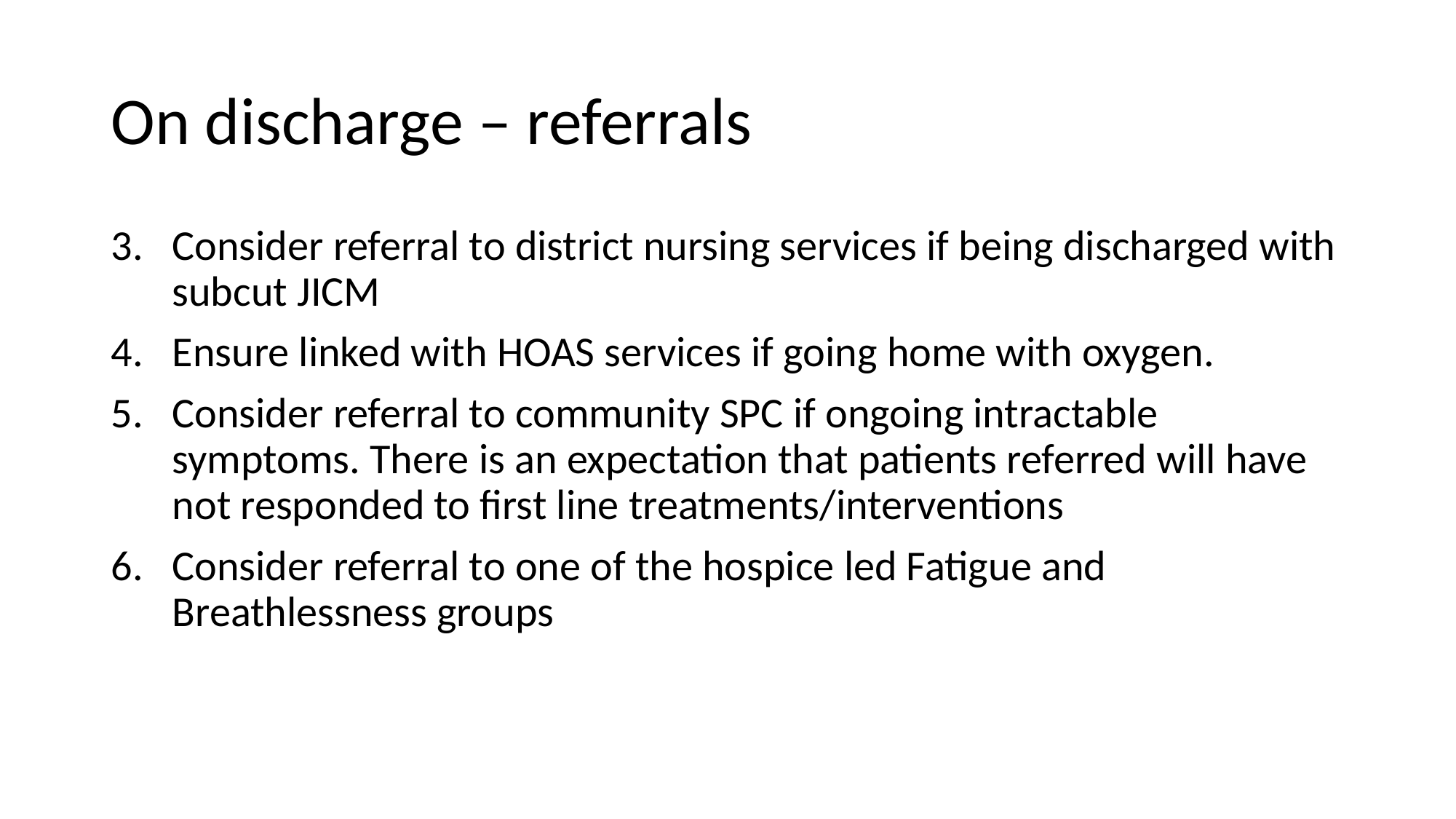

# On discharge – referrals
Consider referral to district nursing services if being discharged with subcut JICM
Ensure linked with HOAS services if going home with oxygen.
Consider referral to community SPC if ongoing intractable symptoms. There is an expectation that patients referred will have not responded to first line treatments/interventions
Consider referral to one of the hospice led Fatigue and Breathlessness groups